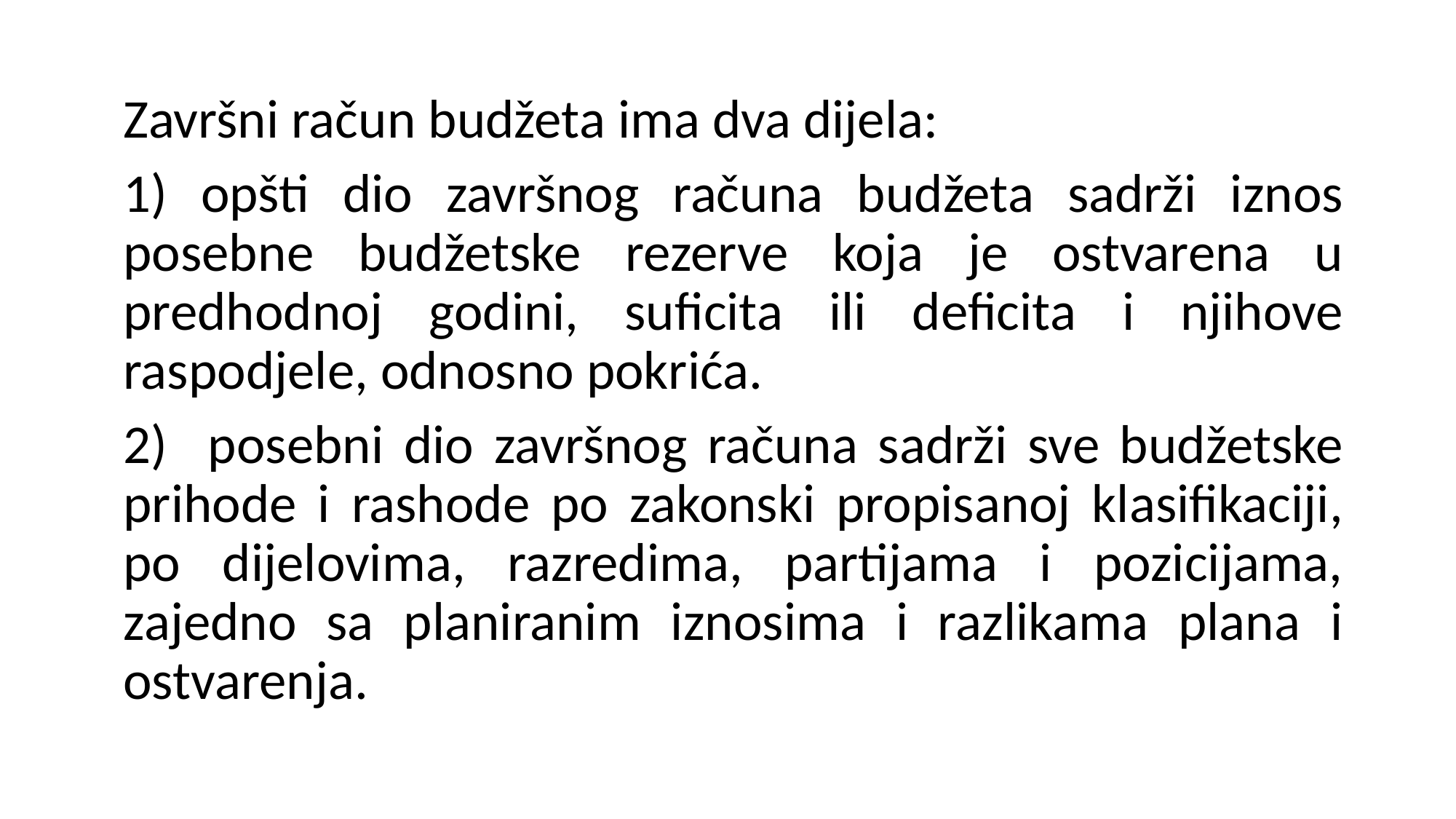

Završni račun budžeta ima dva dijela:
1) opšti dio završnog računa budžeta sadrži iznos posebne budžetske rezerve koja je ostvarena u predhodnoj godini, suficita ili deficita i njihove raspodjele, odnosno pokrića.
2)  posebni dio završnog računa sadrži sve budžetske prihode i rashode po zakonski propisanoj klasifikaciji, po dijelovima, razredima, partijama i pozicijama, zajedno sa planiranim iznosima i razlikama plana i ostvarenja.